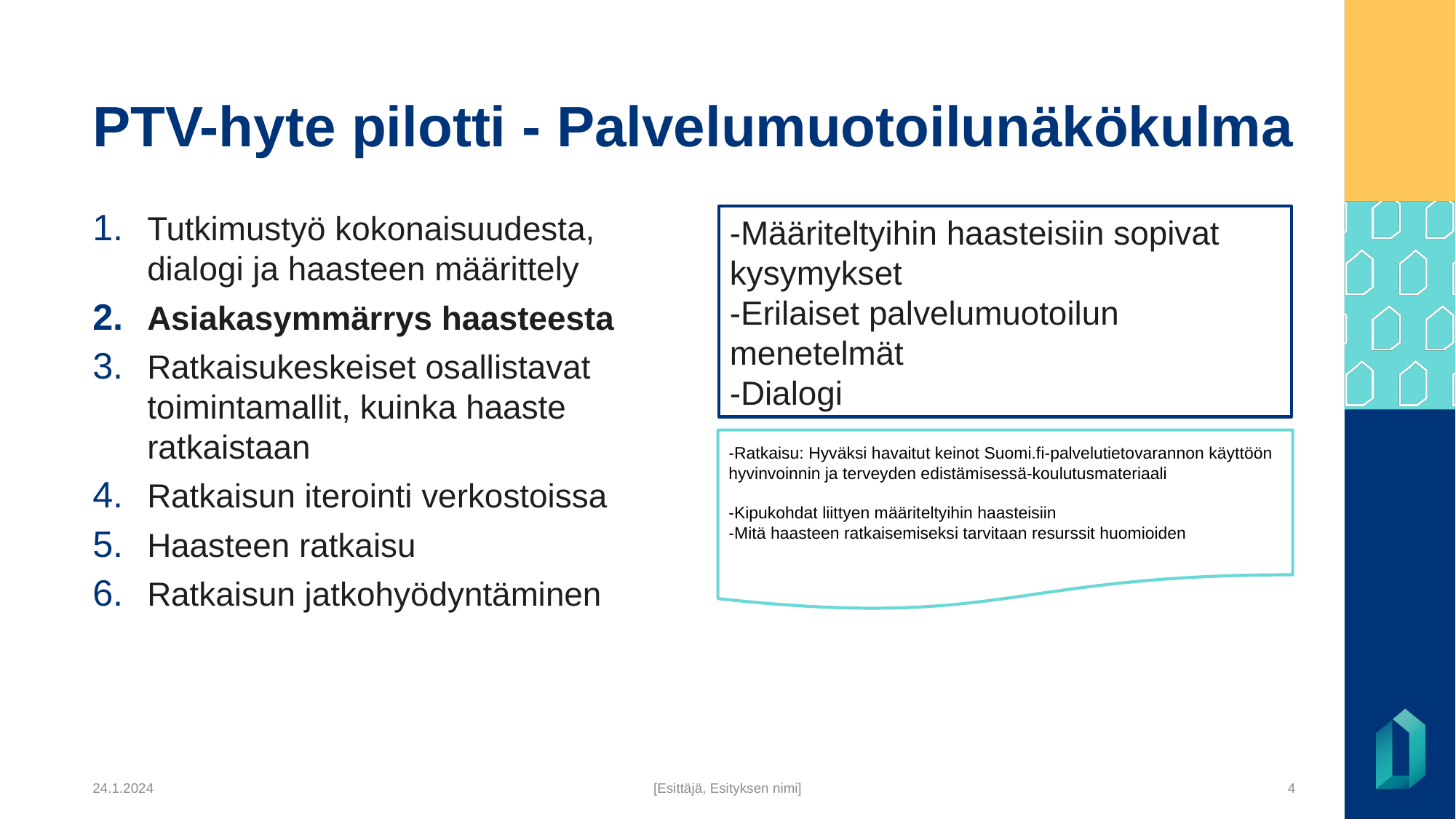

# PTV-hyte pilotti - Palvelumuotoilunäkökulma
Tutkimustyö kokonaisuudesta, dialogi ja haasteen määrittely
Asiakasymmärrys haasteesta
Ratkaisukeskeiset osallistavat toimintamallit, kuinka haaste ratkaistaan
Ratkaisun iterointi verkostoissa
Haasteen ratkaisu
Ratkaisun jatkohyödyntäminen

-Määriteltyihin haasteisiin sopivat kysymykset
-Erilaiset palvelumuotoilun menetelmät
-Dialogi
-Ratkaisu: Hyväksi havaitut keinot Suomi.fi-palvelutietovarannon käyttöön hyvinvoinnin ja terveyden edistämisessä-koulutusmateriaali

-Kipukohdat liittyen määriteltyihin haasteisiin
-Mitä haasteen ratkaisemiseksi tarvitaan resurssit huomioiden

24.1.2024
[Esittäjä, Esityksen nimi]
4